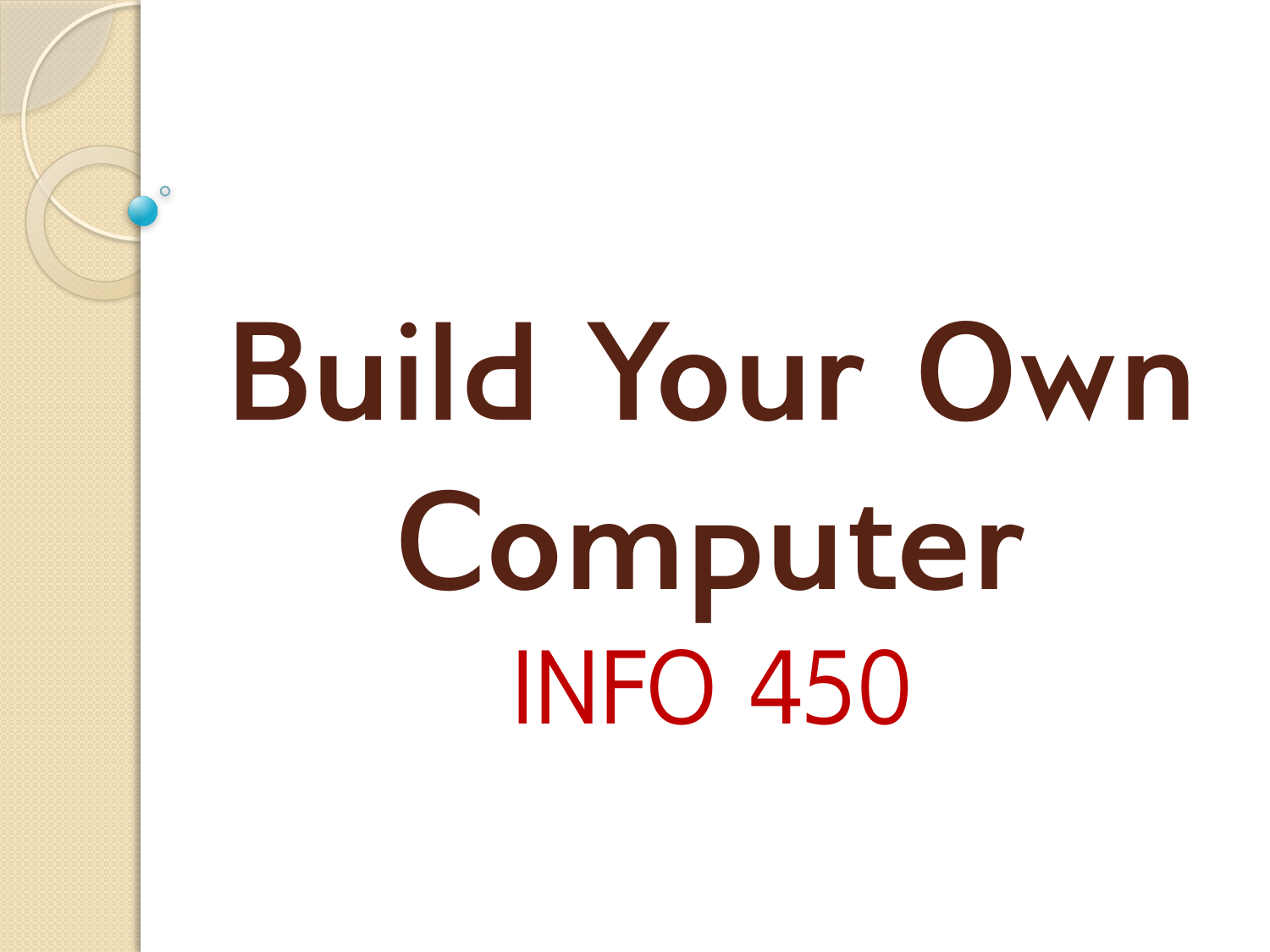

# Build Your Own Computer INFO 450